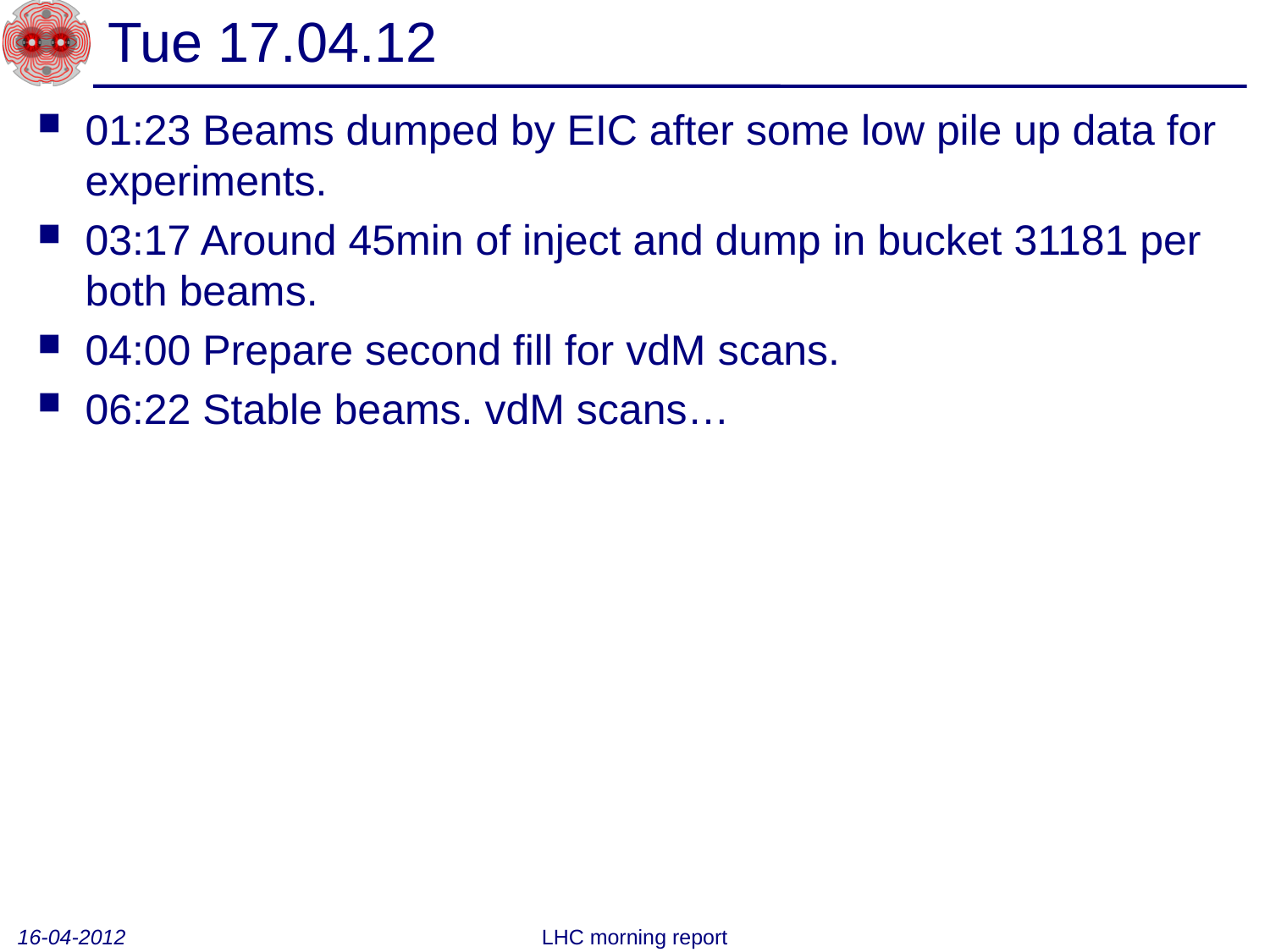

# Tue 17.04.12
01:23 Beams dumped by EIC after some low pile up data for experiments.
03:17 Around 45min of inject and dump in bucket 31181 per both beams.
04:00 Prepare second fill for vdM scans.
06:22 Stable beams. vdM scans…
16-04-2012
LHC morning report